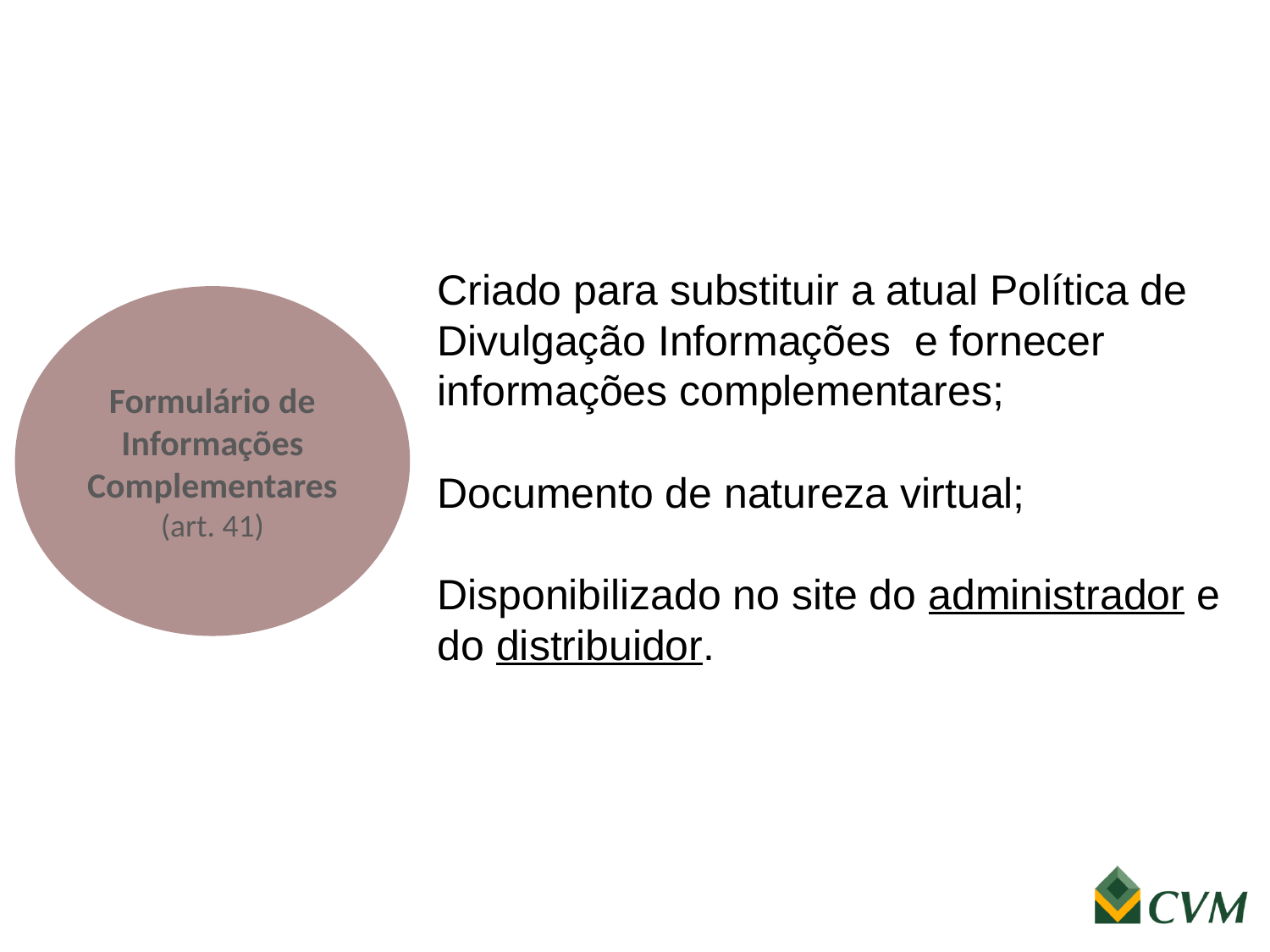

Criado para substituir a atual Política de Divulgação Informações  e fornecer informações complementares;

Documento de natureza virtual;

Disponibilizado no site do administrador e do distribuidor.
Formulário de Informações Complementares
(art. 41)